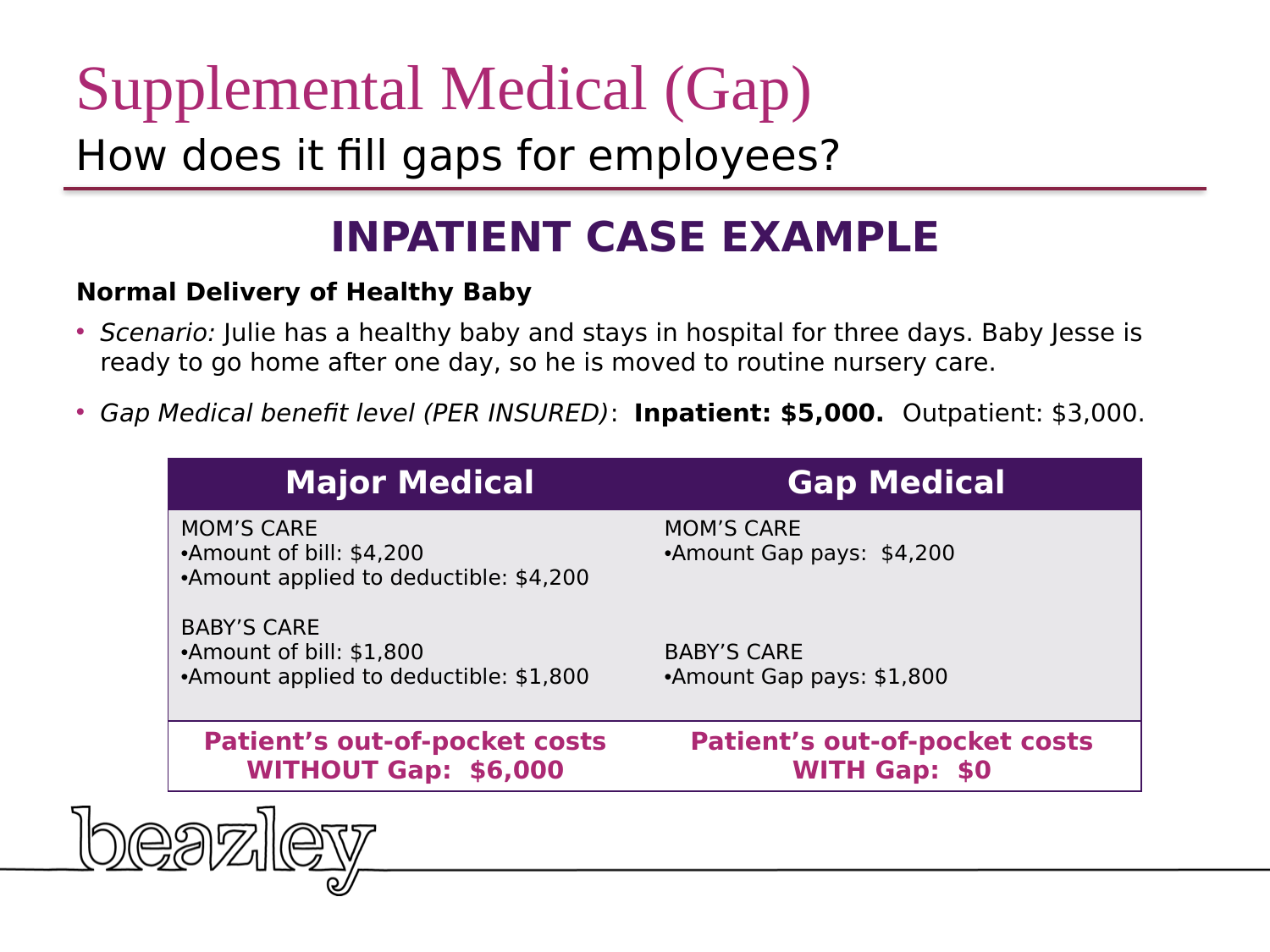

# Supplemental Medical (Gap)
How does it fill gaps for employees?
INPATIENT CASE EXAMPLE
Normal Delivery of Healthy Baby
Scenario: Julie has a healthy baby and stays in hospital for three days. Baby Jesse is ready to go home after one day, so he is moved to routine nursery care.
Gap Medical benefit level (PER INSURED):  Inpatient: $5,000.  Outpatient: $3,000.

| Major Medical | Gap Medical |
| --- | --- |
| MOM’S CARE Amount of bill: $4,200 Amount applied to deductible: $4,200 BABY’S CARE Amount of bill: $1,800 Amount applied to deductible: $1,800 | MOM’S CARE Amount Gap pays: $4,200 BABY’S CARE Amount Gap pays: $1,800 |
| Patient’s out-of-pocket costs WITHOUT Gap: $6,000 | Patient’s out-of-pocket costs WITH Gap: $0 |